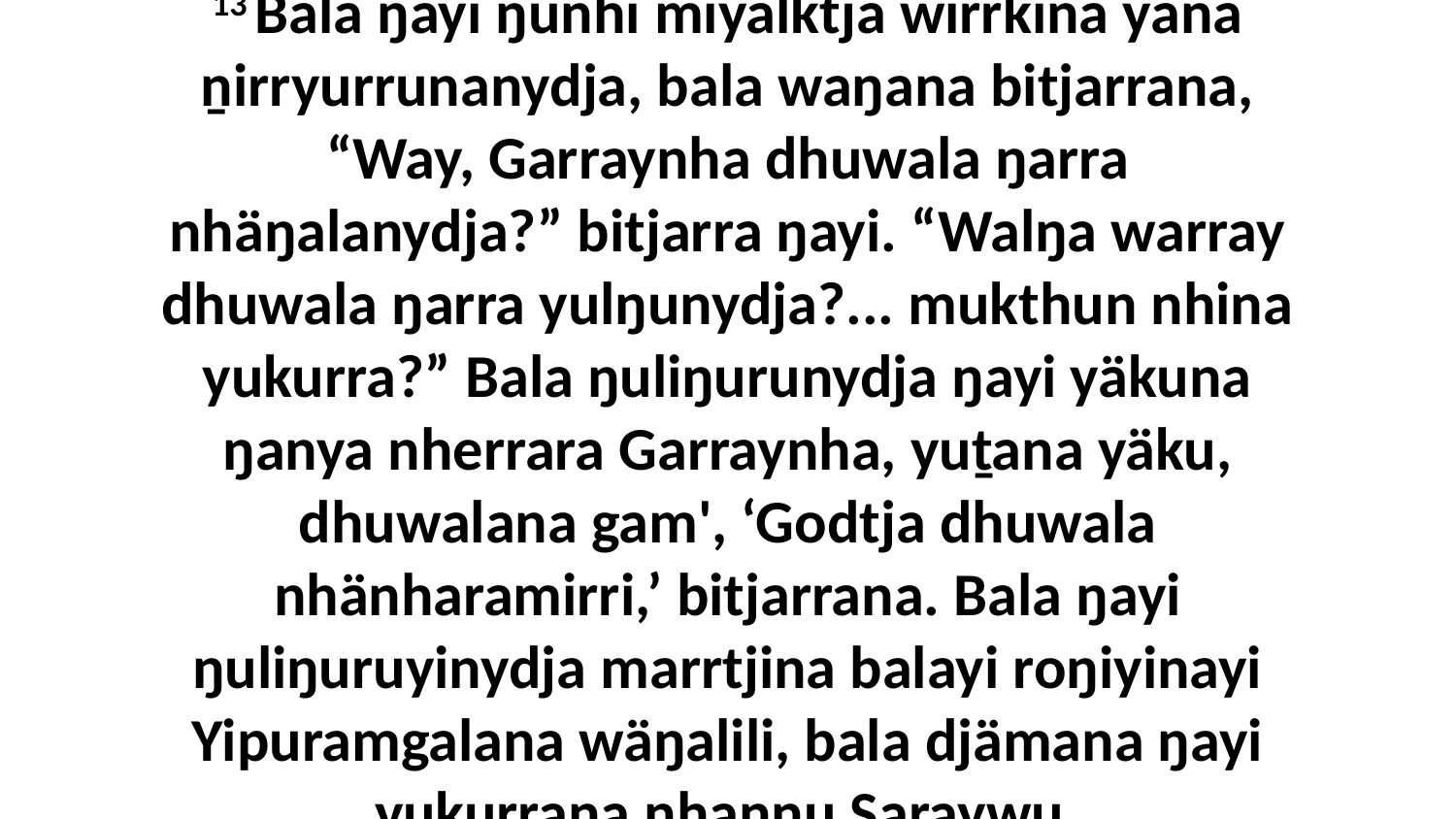

13 Bala ŋayi ŋunhi miyalktja wirrkina yana ṉirryurrunanydja, bala waŋana bitjarrana, “Way, Garraynha dhuwala ŋarra nhäŋalanydja?” bitjarra ŋayi. “Walŋa warray dhuwala ŋarra yulŋunydja?... mukthun nhina yukurra?” Bala ŋuliŋurunydja ŋayi yäkuna ŋanya nherrara Garraynha, yuṯana yäku, dhuwalana gam', ‘Godtja dhuwala nhänharamirri,’ bitjarrana. Bala ŋayi ŋuliŋuruyinydja marrtjina balayi roŋiyinayi Yipuramgalana wäŋalili, bala djämana ŋayi yukurrana nhanŋu Saraywu.